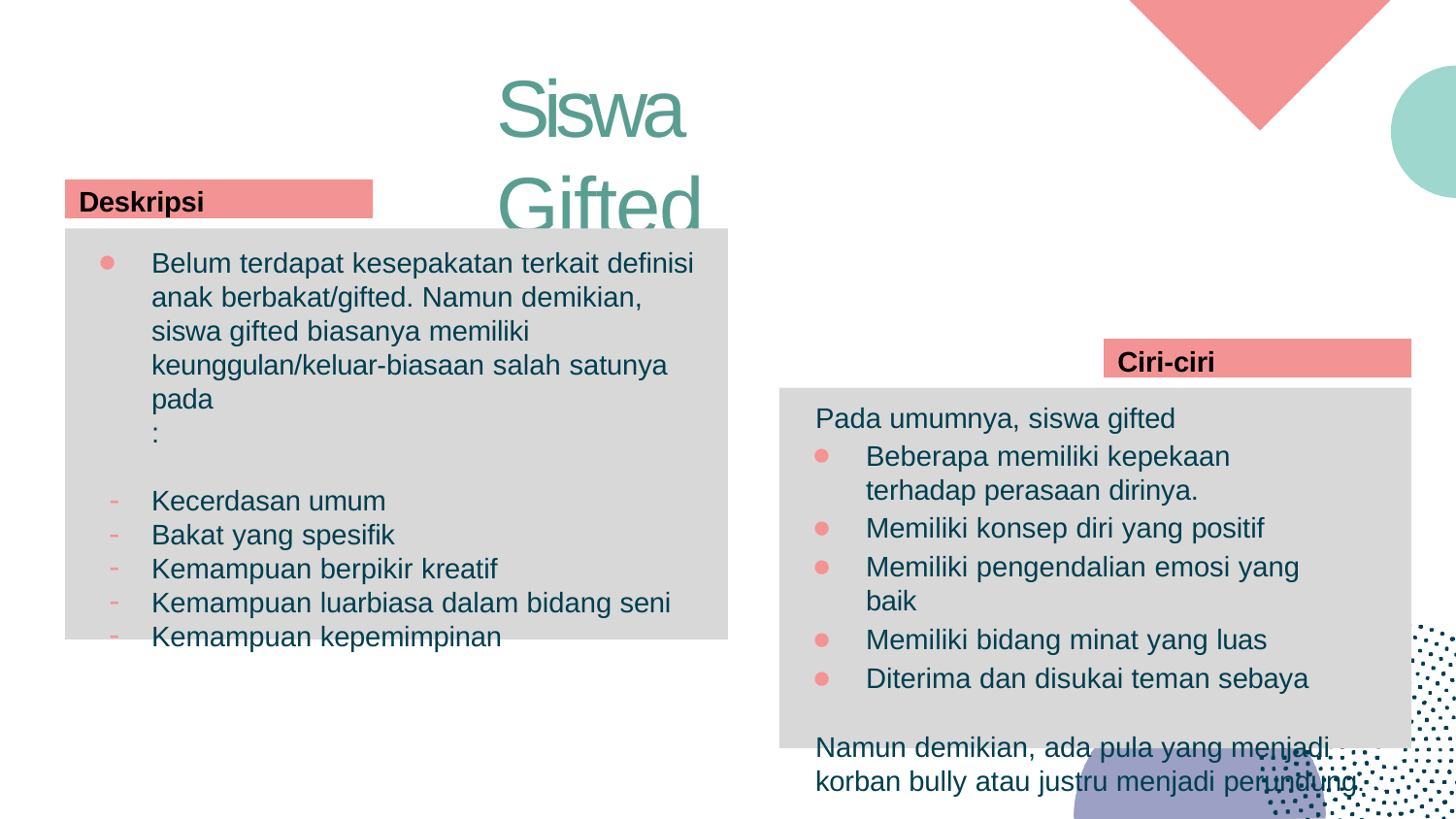

# Siswa Gifted
Deskripsi

Belum terdapat kesepakatan terkait definisi anak berbakat/gifted. Namun demikian, siswa gifted biasanya memiliki
keunggulan/keluar-biasaan salah satunya pada
:
Kecerdasan umum
Bakat yang spesifik
Kemampuan berpikir kreatif
Kemampuan luarbiasa dalam bidang seni
Kemampuan kepemimpinan
Ciri-ciri

Pada umumnya, siswa gifted
Beberapa memiliki kepekaan terhadap perasaan dirinya.
Memiliki konsep diri yang positif
Memiliki pengendalian emosi yang baik
Memiliki bidang minat yang luas
Diterima dan disukai teman sebaya

Namun demikian, ada pula yang menjadi korban bully atau justru menjadi perundung.